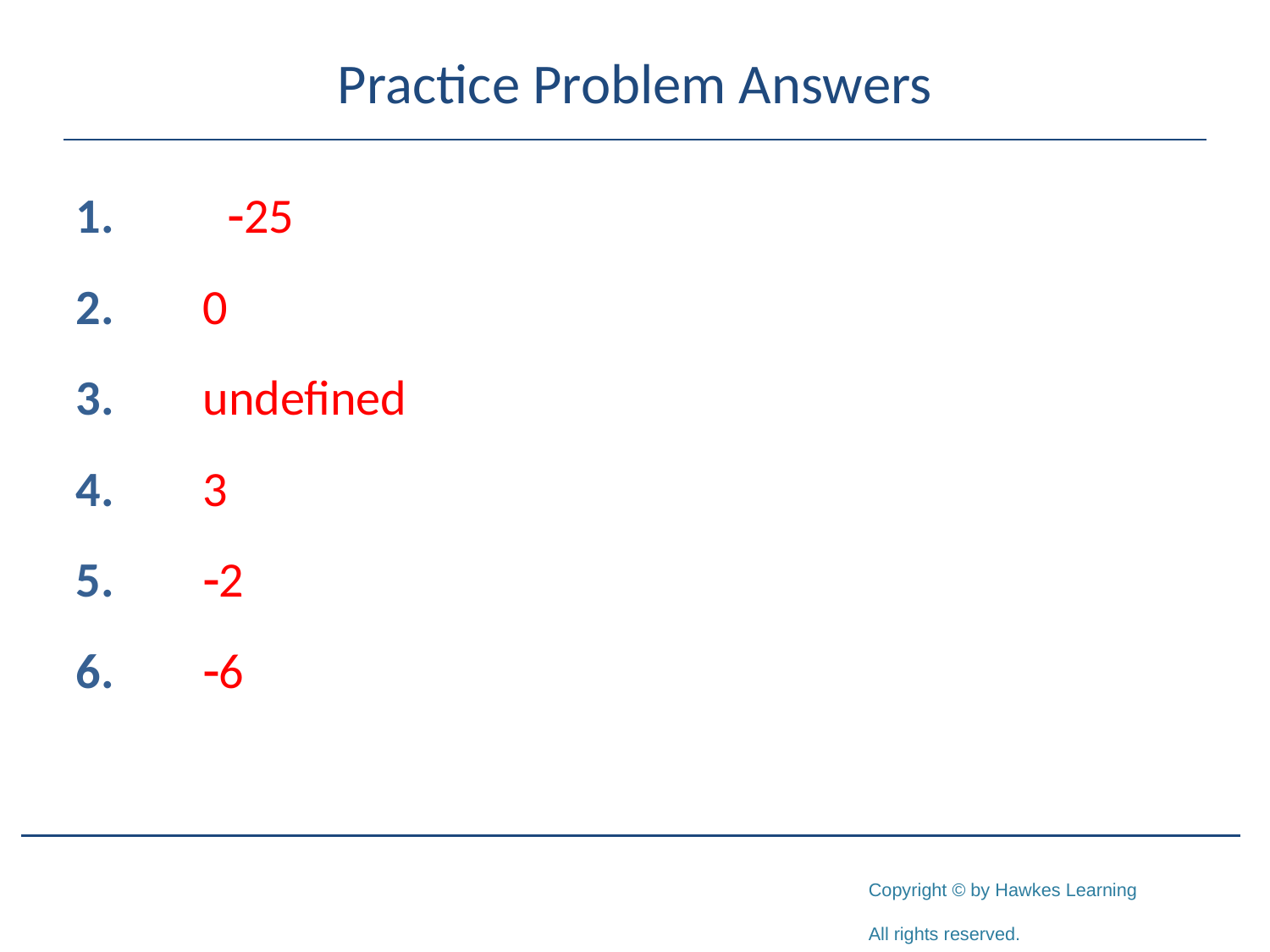

# Practice Problem Answers
1.	 −25
2.	0
3.	undefined
4.	3
5.	−2
6.	−6